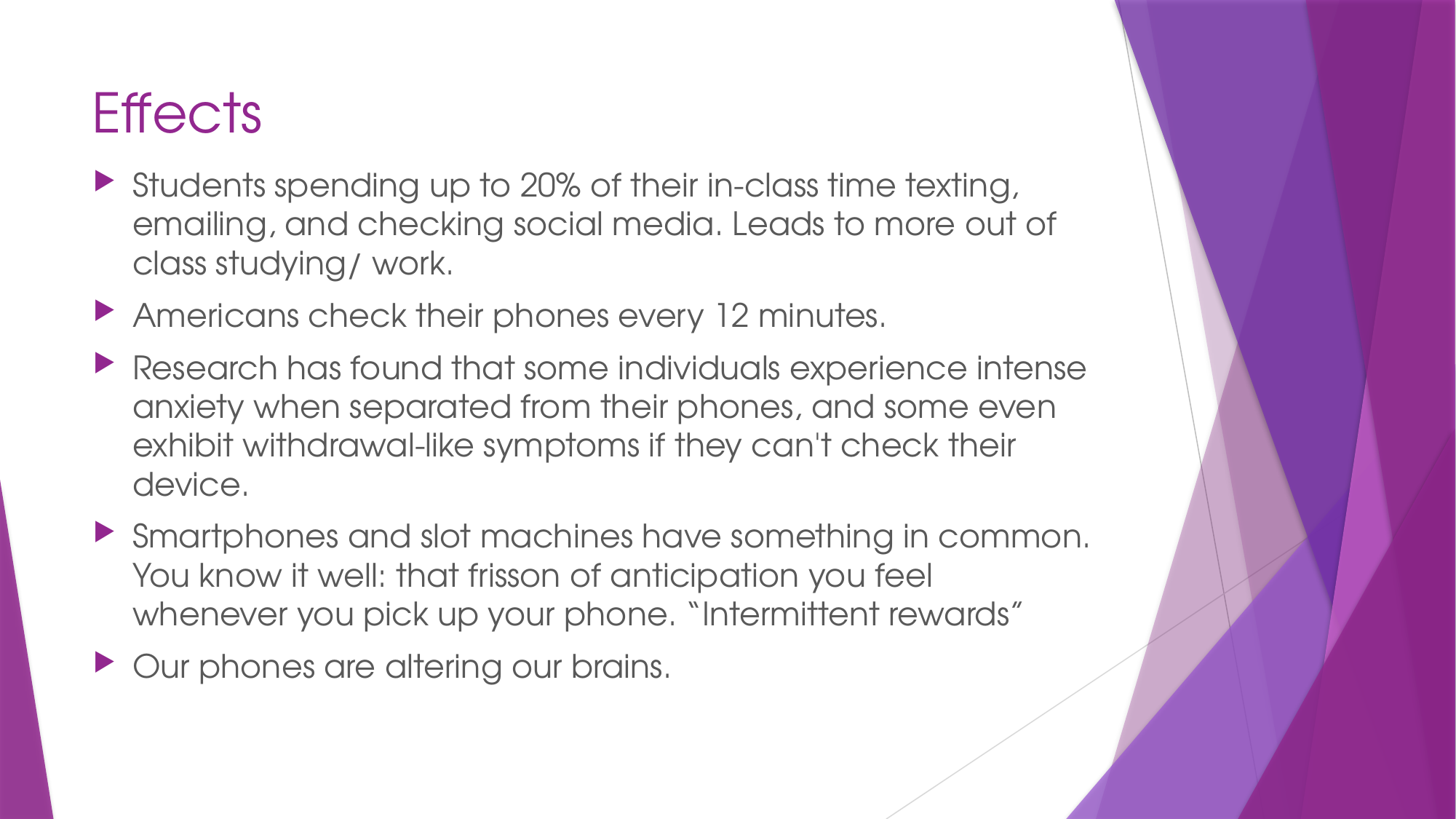

# Effects
Students spending up to 20% of their in-class time texting, emailing, and checking social media. Leads to more out of class studying/ work.
Americans check their phones every 12 minutes.
Research has found that some individuals experience intense anxiety when separated from their phones, and some even exhibit withdrawal-like symptoms if they can't check their device.
Smartphones and slot machines have something in common. You know it well: that frisson of anticipation you feel whenever you pick up your phone. “Intermittent rewards”
Our phones are altering our brains.